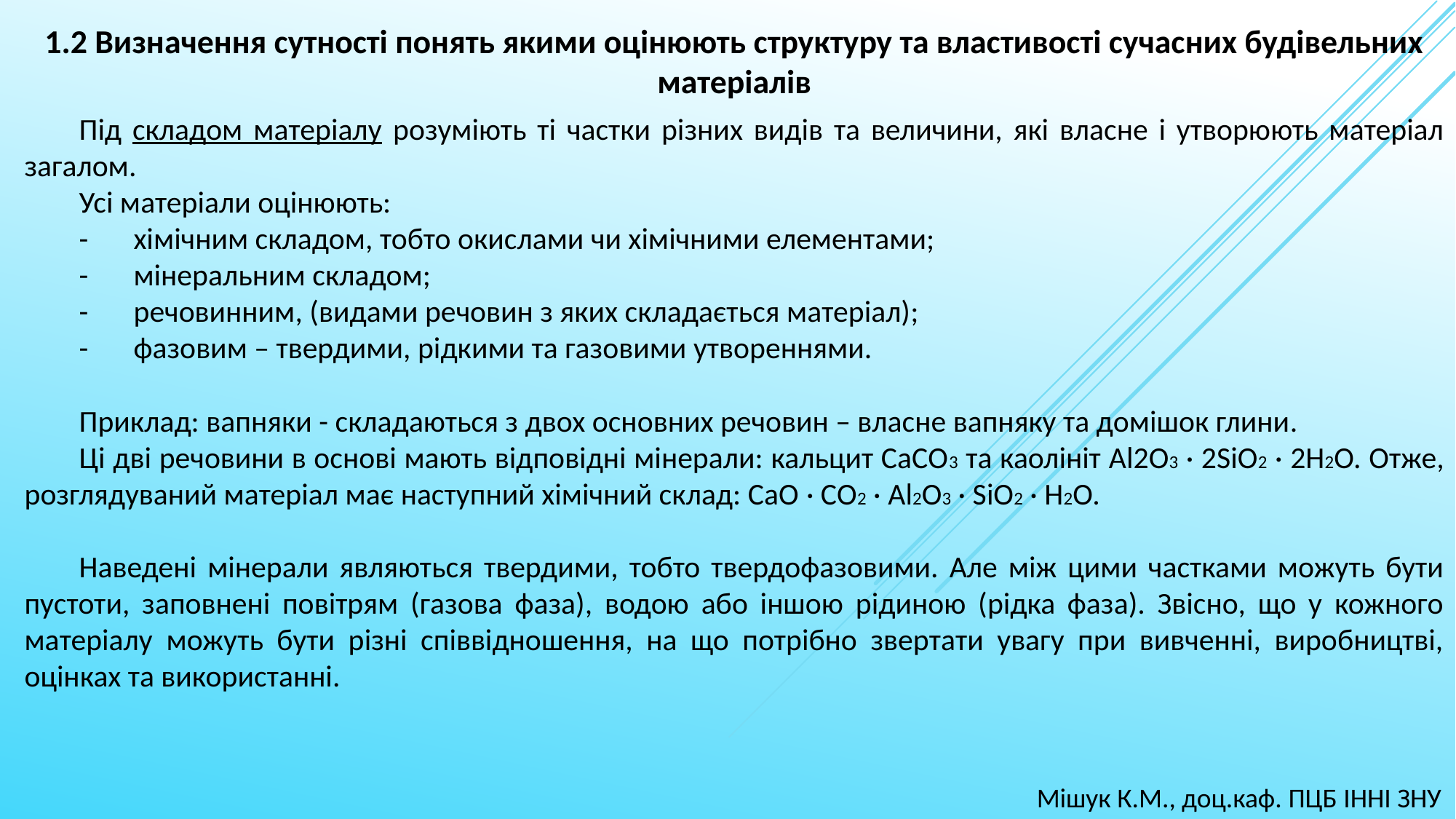

1.2 Визначення сутності понять якими оцінюють структуру та властивості сучасних будівельних матеріалів
Під складом матеріалу розуміють ті частки різних видів та величини, які власне і утворюють матеріал загалом.
Усі матеріали оцінюють:
-	хімічним складом, тобто окислами чи хімічними елементами;
-	мінеральним складом;
-	речовинним, (видами речовин з яких складається матеріал);
-	фазовим – твердими, рідкими та газовими утвореннями.

Приклад: вапняки - складаються з двох основних речовин – власне вапняку та домішок глини.
Ці дві речовини в основі мають відповідні мінерали: кальцит СаСО3 та каолініт Al2O3 · 2SiO2 · 2H2O. Отже, розглядуваний матеріал має наступний хімічний склад: СаО · СО2 · Al2O3 · SiO2 · H2O.

Наведені мінерали являються твердими, тобто твердофазовими. Але між цими частками можуть бути пустоти, заповнені повітрям (газова фаза), водою або іншою рідиною (рідка фаза). Звісно, що у кожного матеріалу можуть бути різні співвідношення, на що потрібно звертати увагу при вивченні, виробництві, оцінках та використанні.
Мішук К.М., доц.каф. ПЦБ ІННІ ЗНУ